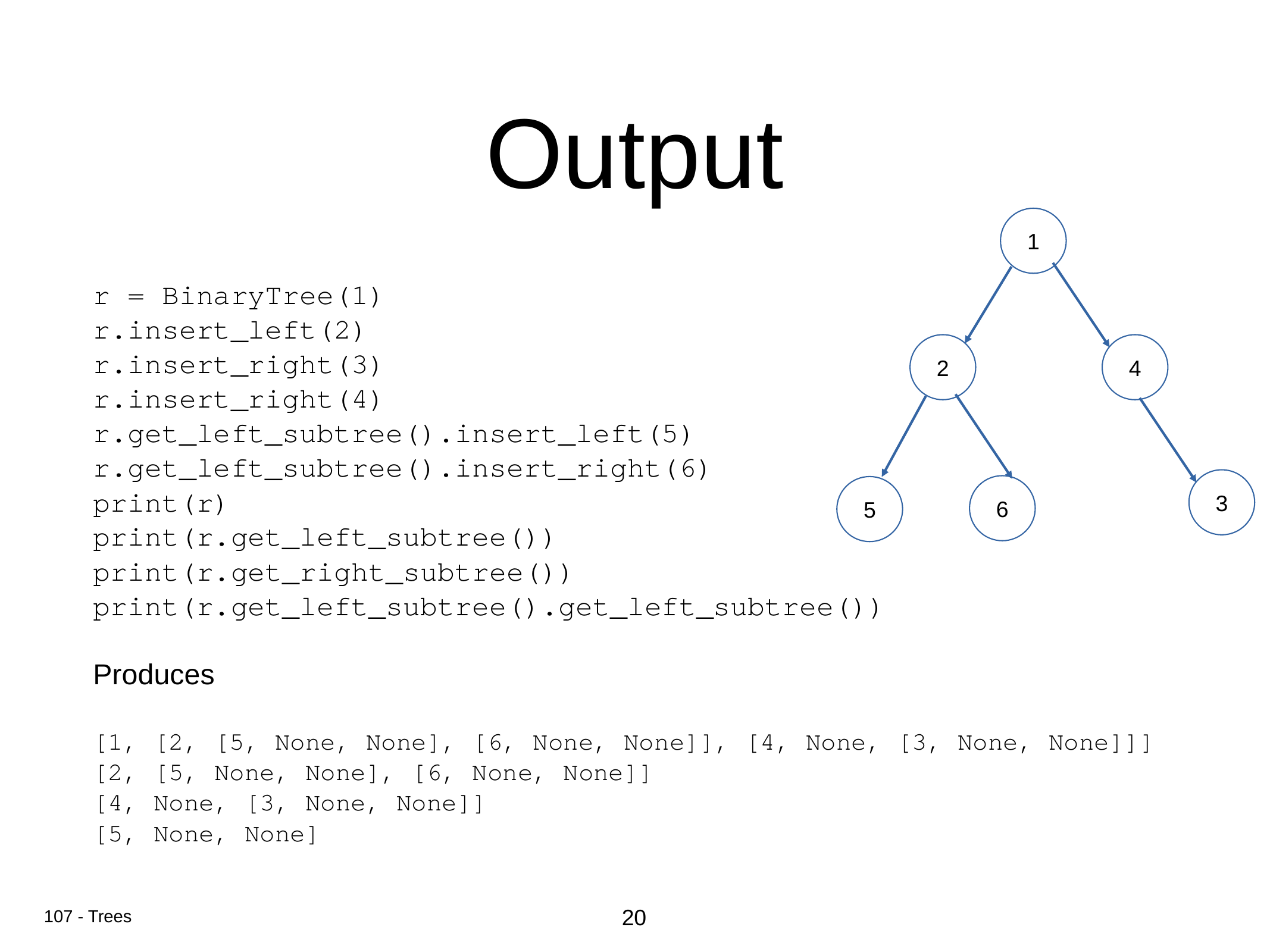

# Output

1
r = BinaryTree(1)
r.insert_left(2)
r.insert_right(3)
r.insert_right(4)
r.get_left_subtree().insert_left(5)
r.get_left_subtree().insert_right(6)
print(r)
print(r.get_left_subtree())
print(r.get_right_subtree())
print(r.get_left_subtree().get_left_subtree())

Produces

[1, [2, [5, None, None], [6, None, None]], [4, None, [3, None, None]]]
[2, [5, None, None], [6, None, None]]
[4, None, [3, None, None]]
[5, None, None]

2
4

3
6
5
20